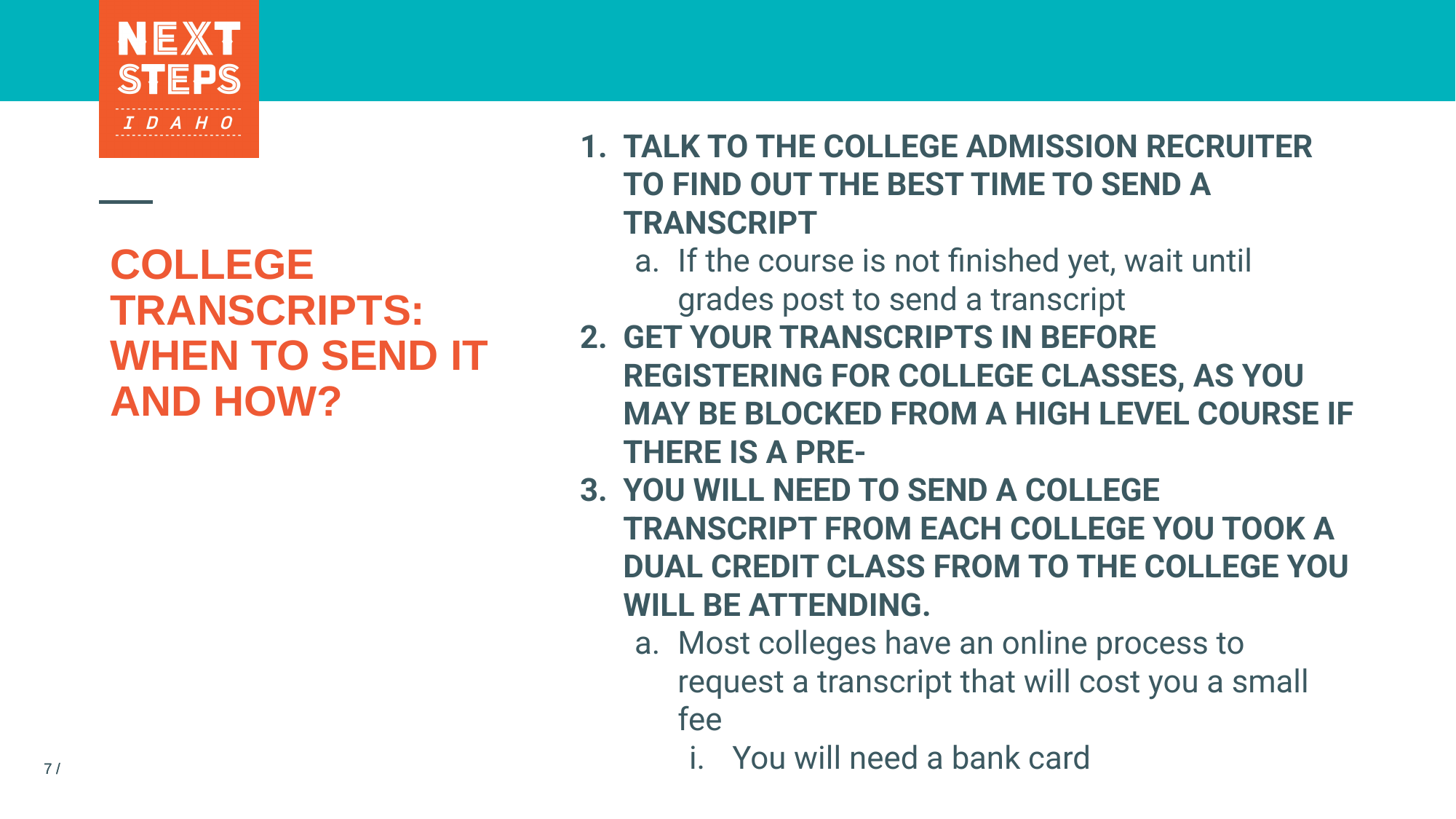

TALK TO THE COLLEGE ADMISSION RECRUITER TO FIND OUT THE BEST TIME TO SEND A TRANSCRIPT
If the course is not finished yet, wait until grades post to send a transcript
GET YOUR TRANSCRIPTS IN BEFORE REGISTERING FOR COLLEGE CLASSES, AS YOU MAY BE BLOCKED FROM A HIGH LEVEL COURSE IF THERE IS A PRE-
YOU WILL NEED TO SEND A COLLEGE TRANSCRIPT FROM EACH COLLEGE YOU TOOK A DUAL CREDIT CLASS FROM TO THE COLLEGE YOU WILL BE ATTENDING.
Most colleges have an online process to request a transcript that will cost you a small fee
You will need a bank card
# COLLEGE TRANSCRIPTS: WHEN TO SEND IT AND HOW?